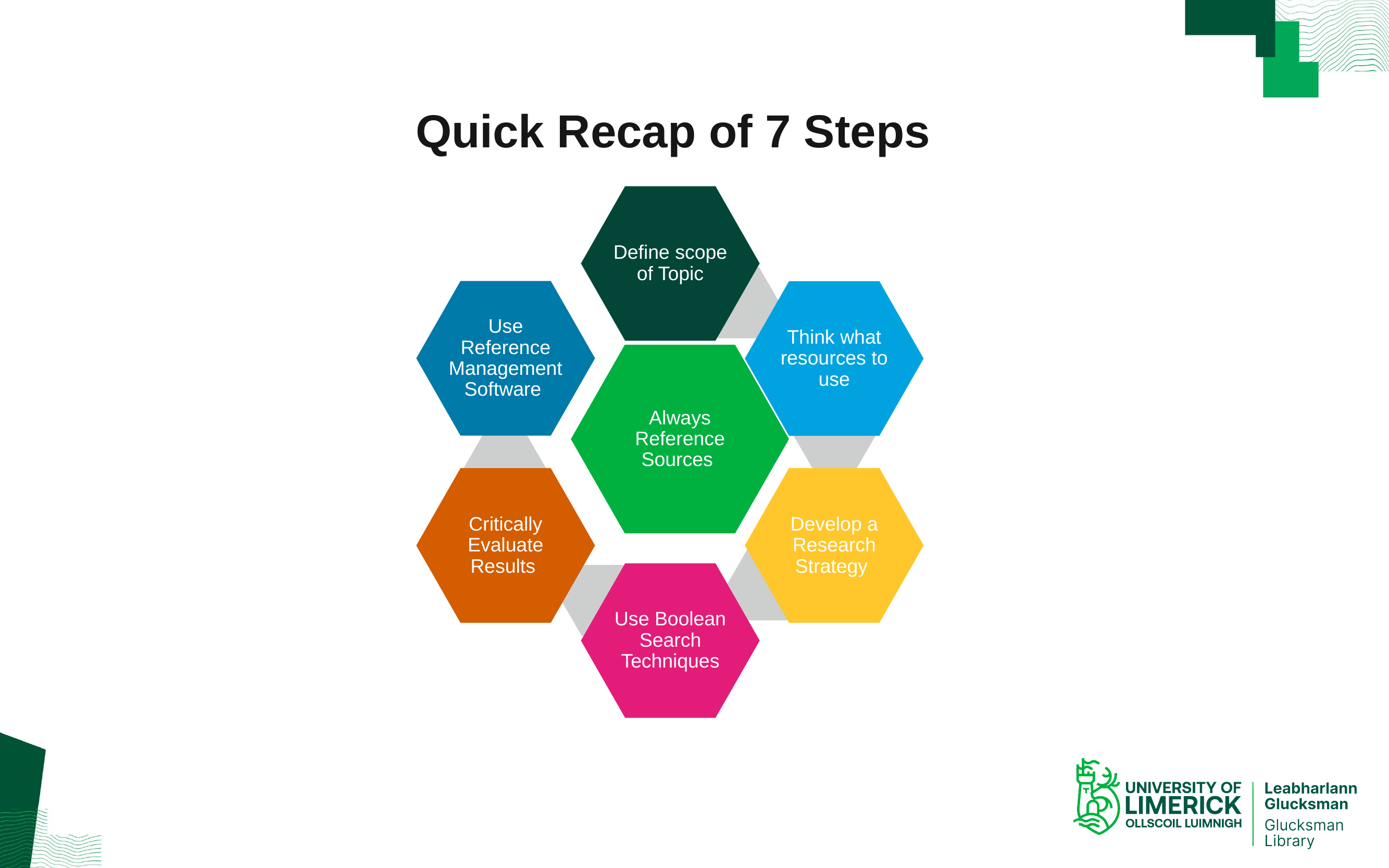

Quick Recap of 7 Steps
Always Reference Sources
Define scope of Topic
Think what resources to use
Develop a Research Strategy
Use Boolean Search Techniques
Critically Evaluate Results
Use Reference Management Software